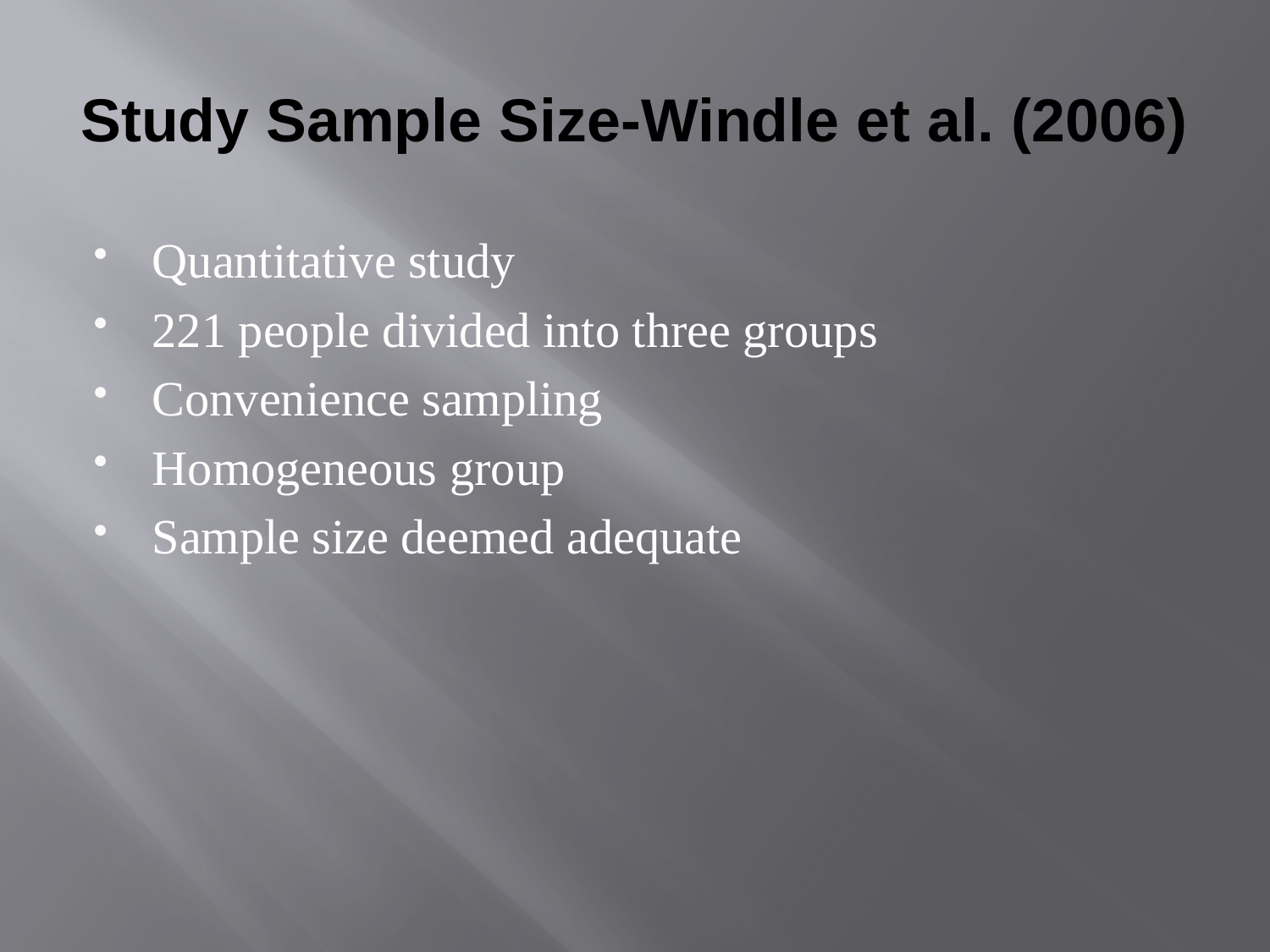

# Study Sample Size-Windle et al. (2006)
Quantitative study
221 people divided into three groups
Convenience sampling
Homogeneous group
Sample size deemed adequate